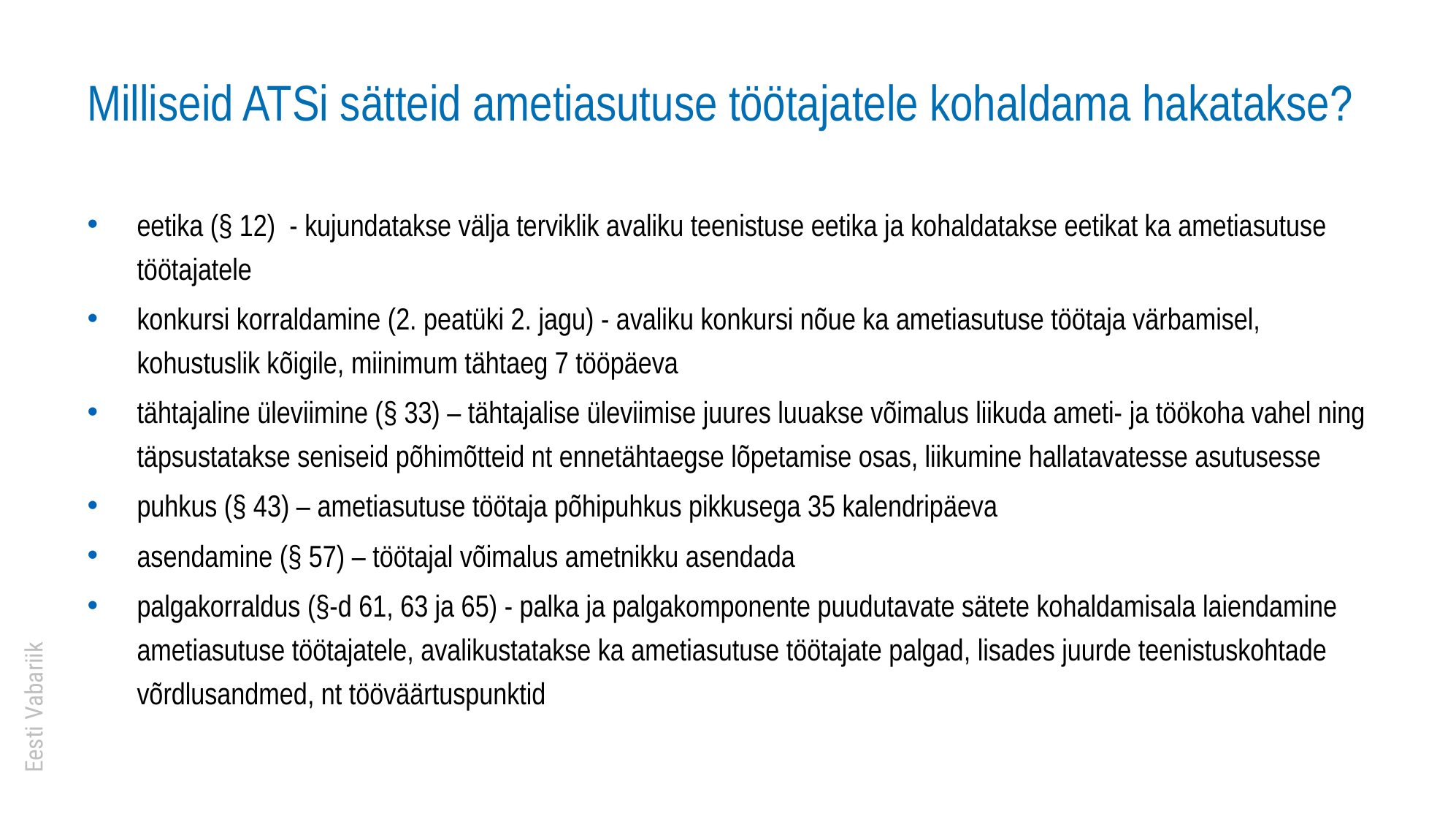

# Milliseid ATSi sätteid ametiasutuse töötajatele kohaldama hakatakse?
eetika (§ 12)  - kujundatakse välja terviklik avaliku teenistuse eetika ja kohaldatakse eetikat ka ametiasutuse töötajatele
konkursi korraldamine (2. peatüki 2. jagu) - avaliku konkursi nõue ka ametiasutuse töötaja värbamisel, kohustuslik kõigile, miinimum tähtaeg 7 tööpäeva
tähtajaline üleviimine (§ 33) – tähtajalise üleviimise juures luuakse võimalus liikuda ameti- ja töökoha vahel ning täpsustatakse seniseid põhimõtteid nt ennetähtaegse lõpetamise osas, liikumine hallatavatesse asutusesse
puhkus (§ 43) – ametiasutuse töötaja põhipuhkus pikkusega 35 kalendripäeva
asendamine (§ 57) – töötajal võimalus ametnikku asendada
palgakorraldus (§-d 61, 63 ja 65) - palka ja palgakomponente puudutavate sätete kohaldamisala laiendamine ametiasutuse töötajatele, avalikustatakse ka ametiasutuse töötajate palgad, lisades juurde teenistuskohtade võrdlusandmed, nt tööväärtuspunktid